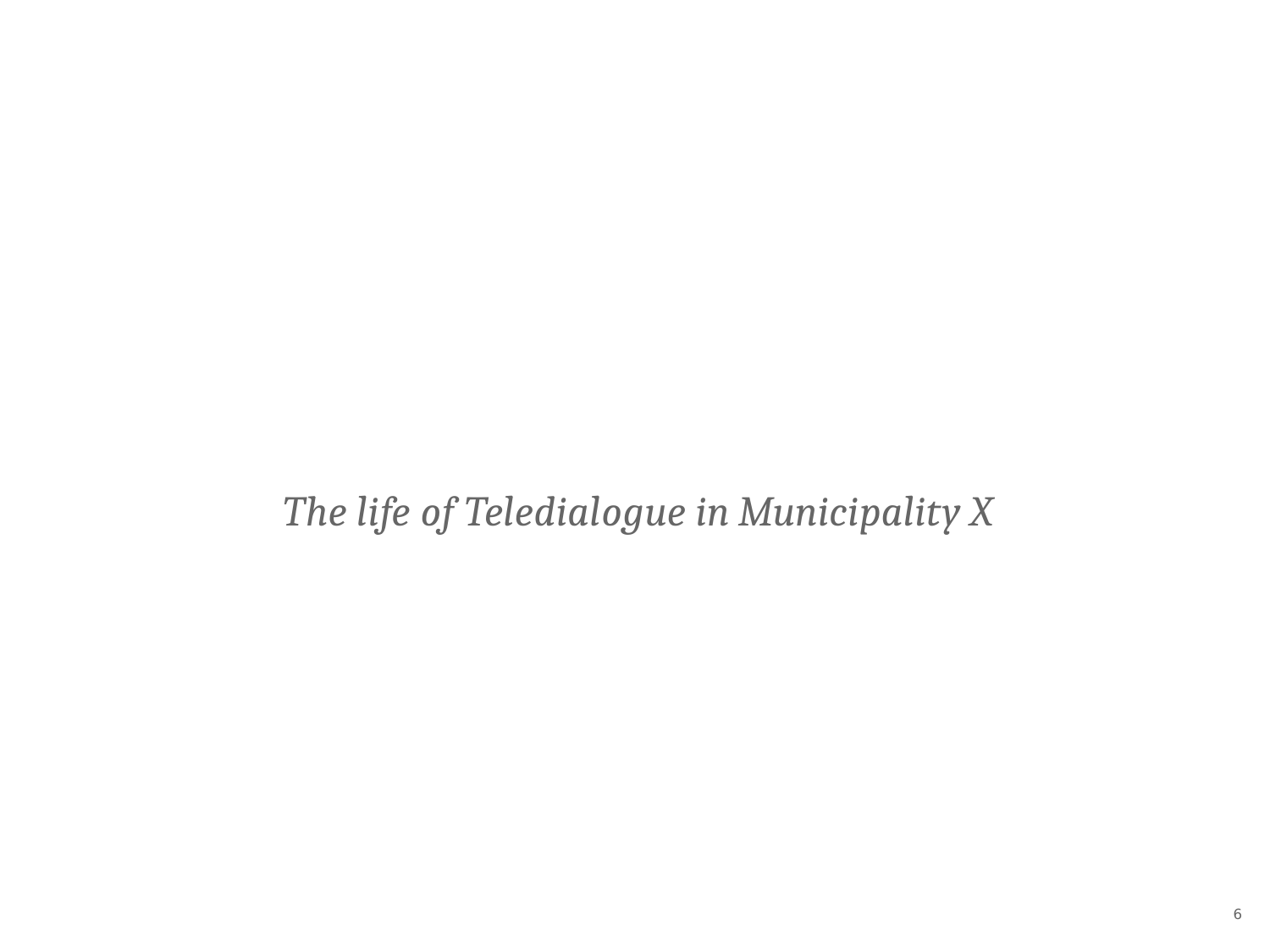

The life of Teledialogue in Municipality X
6